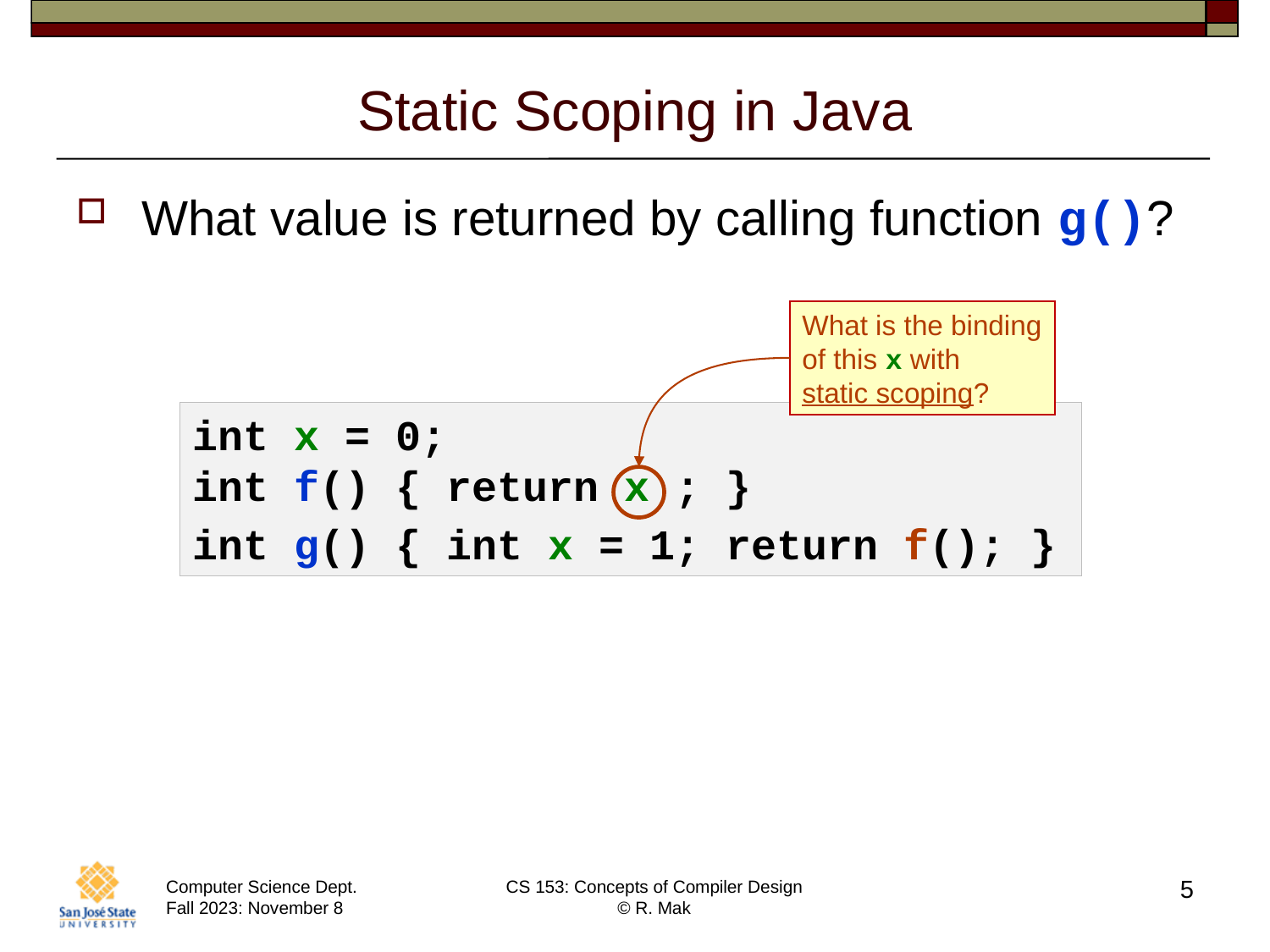

# Static Scoping in Java
What value is returned by calling function g()?
What is the binding
of this x with
static scoping?

int x = 0;
int f() { return x ; }
int g() { int x = 1; return f(); }
5